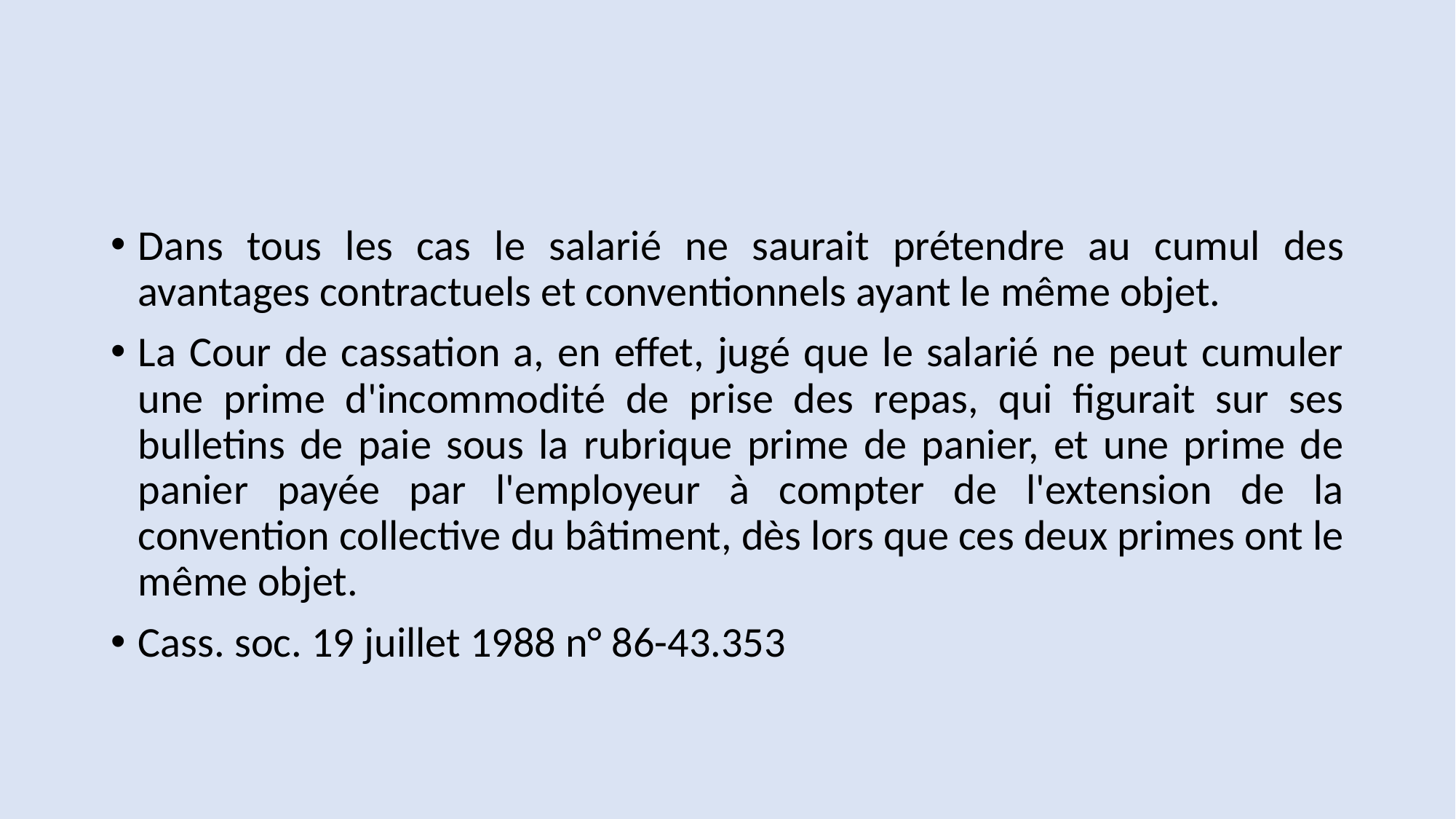

#
Dans tous les cas le salarié ne saurait prétendre au cumul des avantages contractuels et conventionnels ayant le même objet.
La Cour de cassation a, en effet, jugé que le salarié ne peut cumuler une prime d'incommodité de prise des repas, qui figurait sur ses bulletins de paie sous la rubrique prime de panier, et une prime de panier payée par l'employeur à compter de l'extension de la convention collective du bâtiment, dès lors que ces deux primes ont le même objet.
Cass. soc. 19 juillet 1988 n° 86-43.353